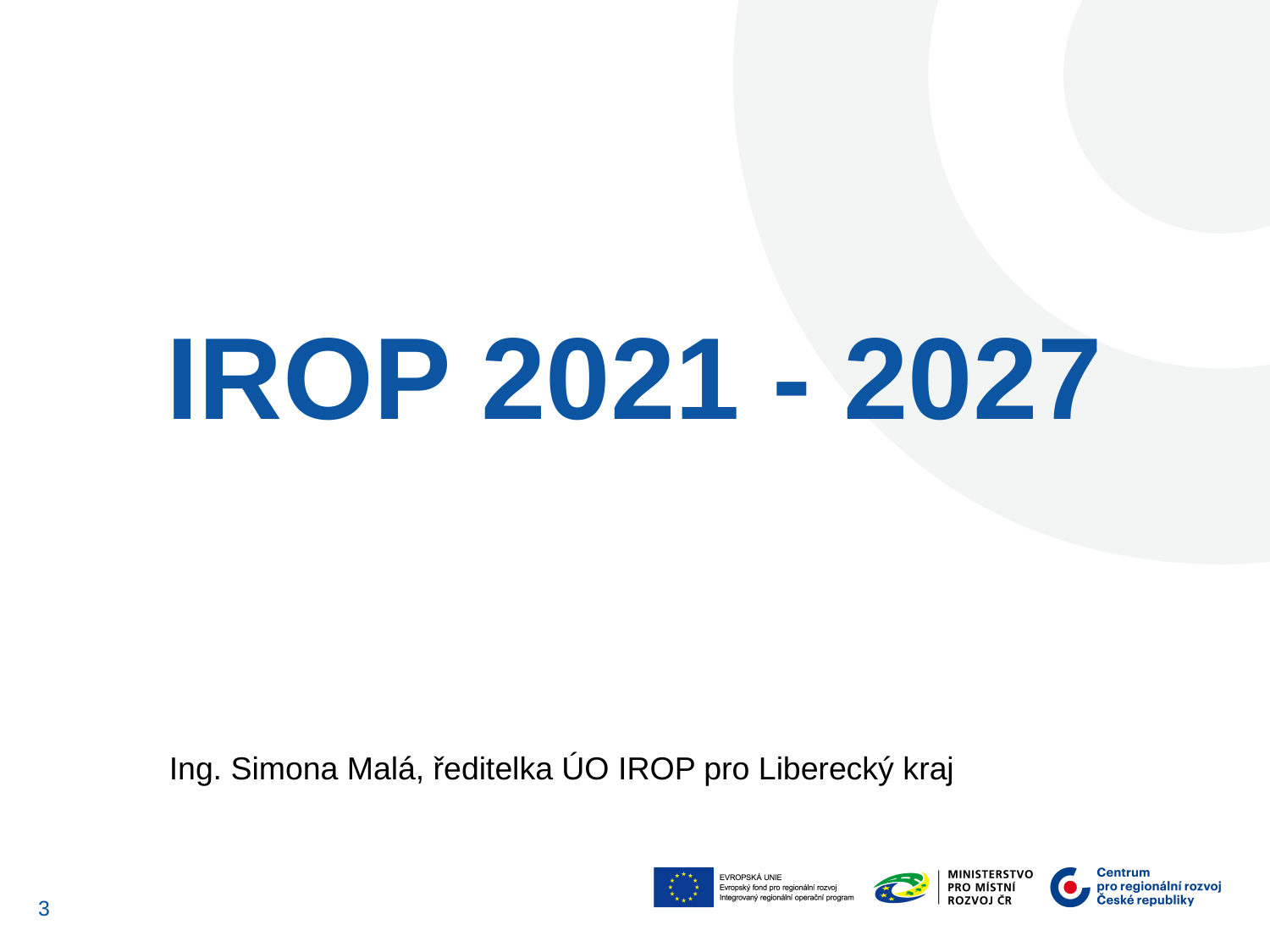

IROP 2021 - 2027
Ing. Simona Malá, ředitelka ÚO IROP pro Liberecký kraj
3